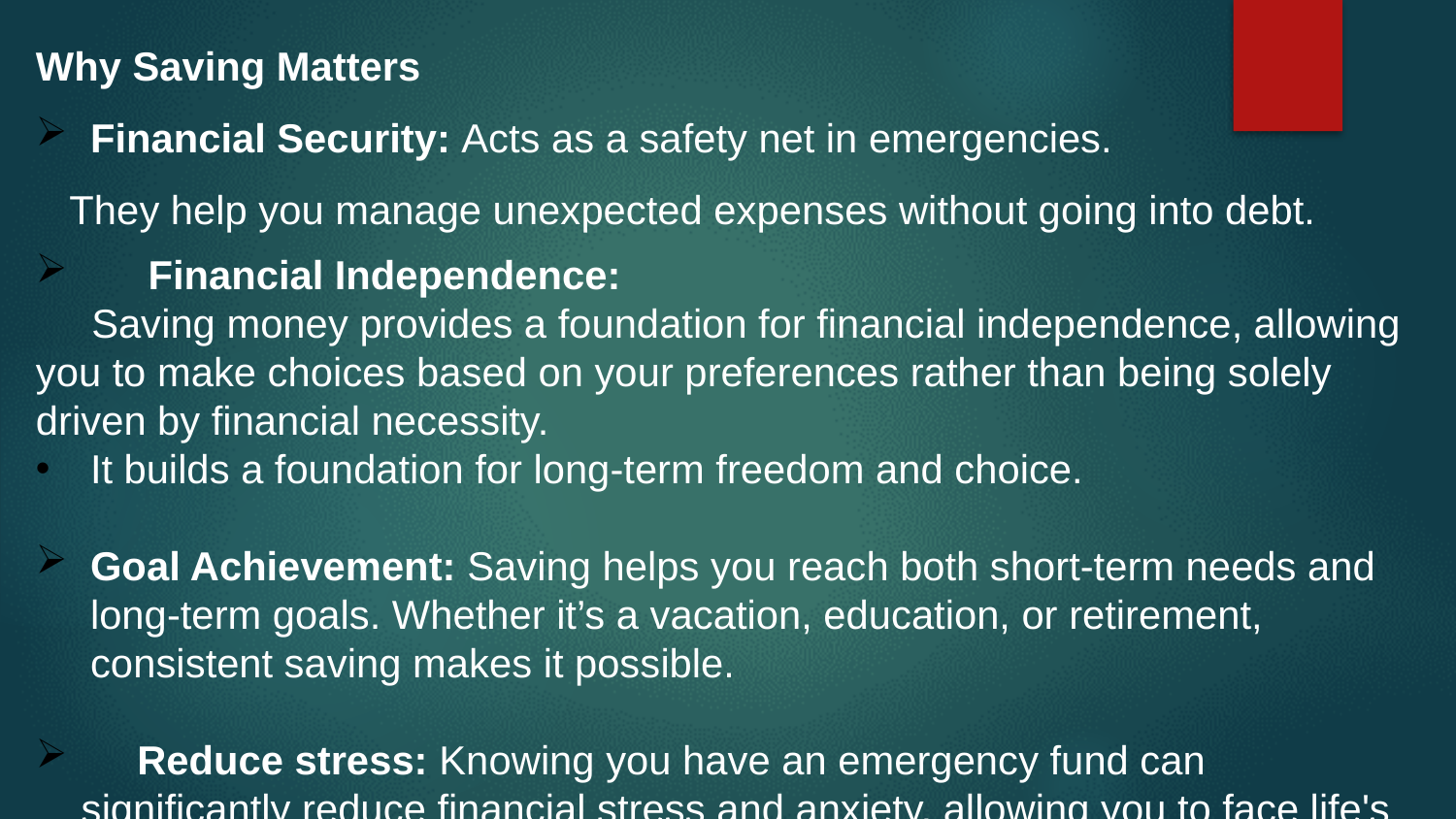

Why Saving Matters
  Financial Security: Acts as a safety net in emergencies.
   They help you manage unexpected expenses without going into debt.
      Financial Independence:
     Saving money provides a foundation for financial independence, allowing you to make choices based on your preferences rather than being solely driven by financial necessity.
It builds a foundation for long-term freedom and choice.

Goal Achievement: Saving helps you reach both short-term needs and long-term goals. Whether it’s a vacation, education, or retirement, consistent saving makes it possible.

     Reduce stress: Knowing you have an emergency fund can significantly reduce financial stress and anxiety, allowing you to face life's challenges with greater confidence and peace of mind.